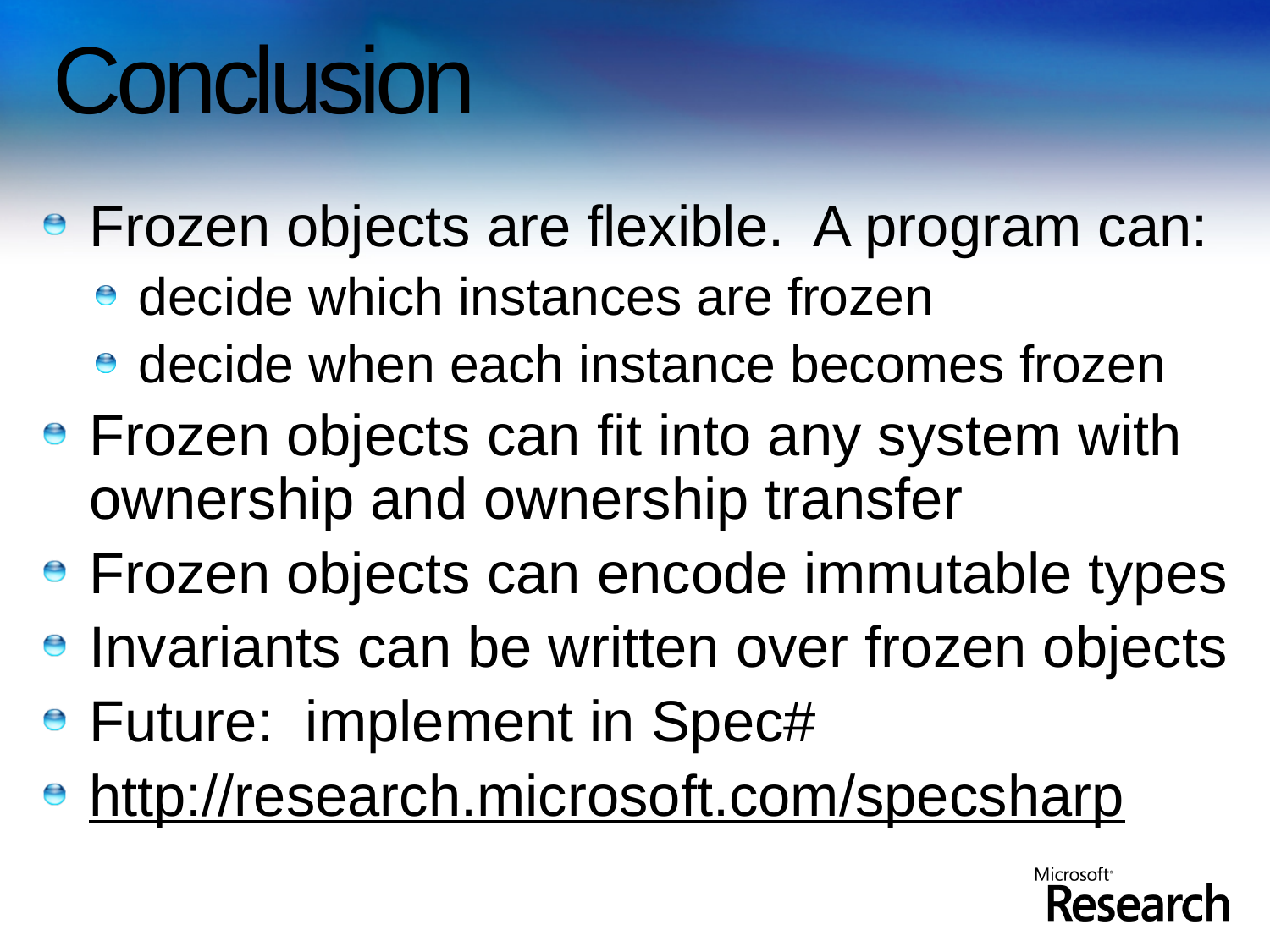

# Conclusion
Frozen objects are flexible.  A program can:
decide which instances are frozen
decide when each instance becomes frozen
Frozen objects can fit into any system with ownership and ownership transfer
Frozen objects can encode immutable types
Invariants can be written over frozen objects
Future:  implement in Spec#
http://research.microsoft.com/specsharp